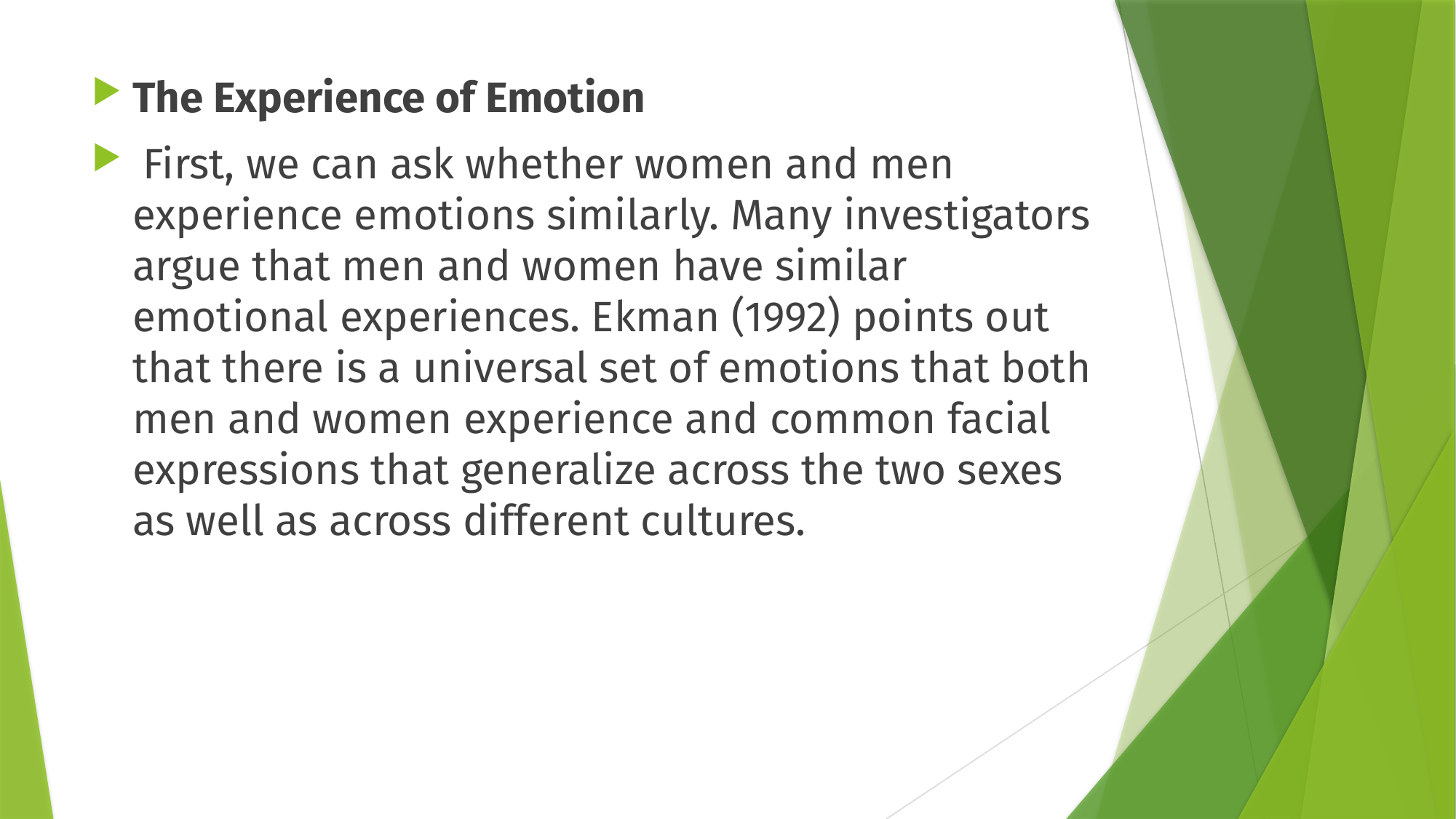

The Experience of Emotion
 First, we can ask whether women and men experience emotions similarly. Many investigators argue that men and women have similar emotional experiences. Ekman (1992) points out that there is a universal set of emotions that both men and women experience and common facial expressions that generalize across the two sexes as well as across different cultures.